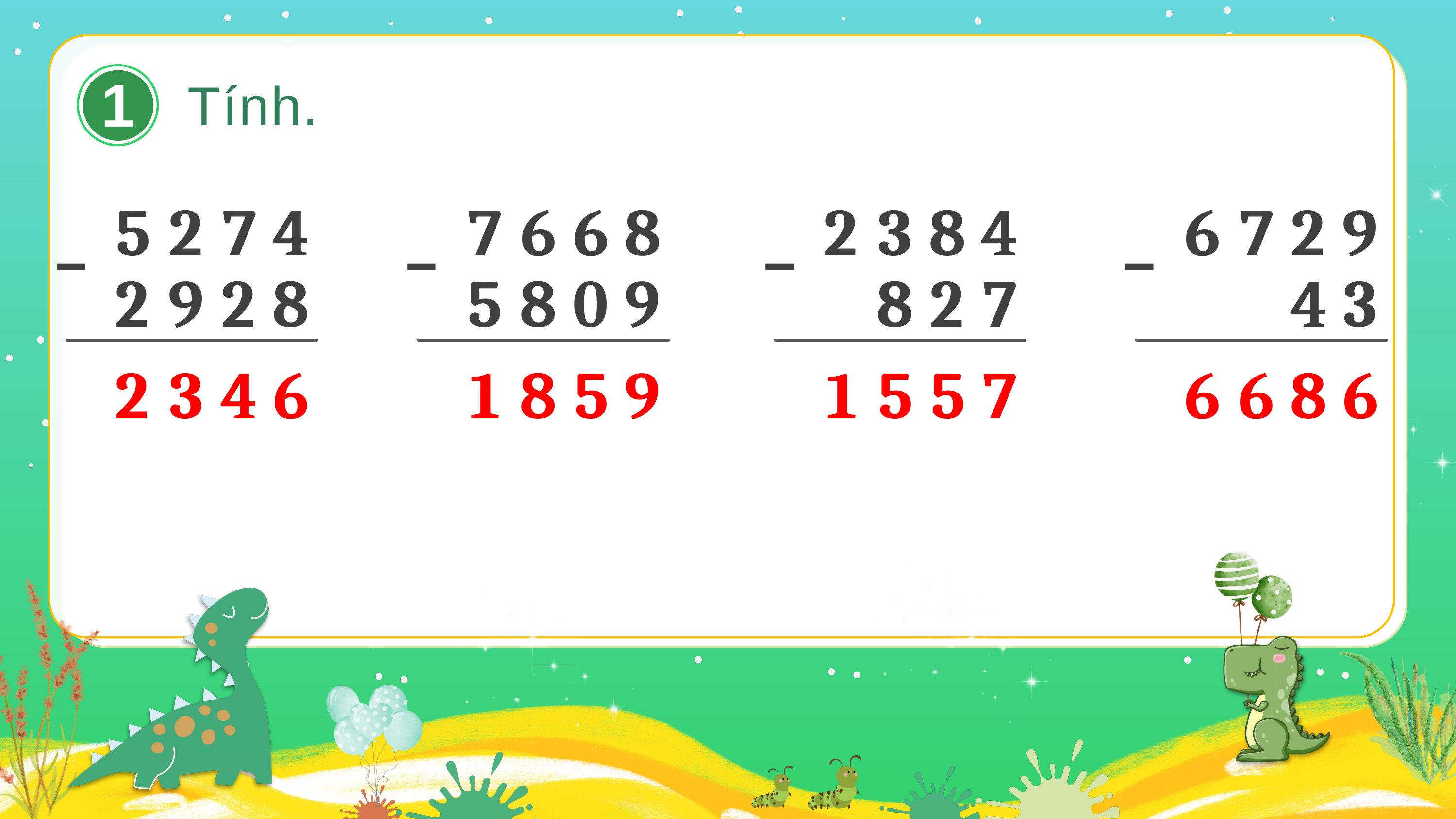

1

Tính.
5
2
7
4
–
2
9
2
8
7
6
6
8
–
5
8
0
9
2
3
8
4
–
8
2
7
6
7
2
9
–
4
3
2
3
4
6
1
8
5
9
1
5
5
7
6
6
8
6